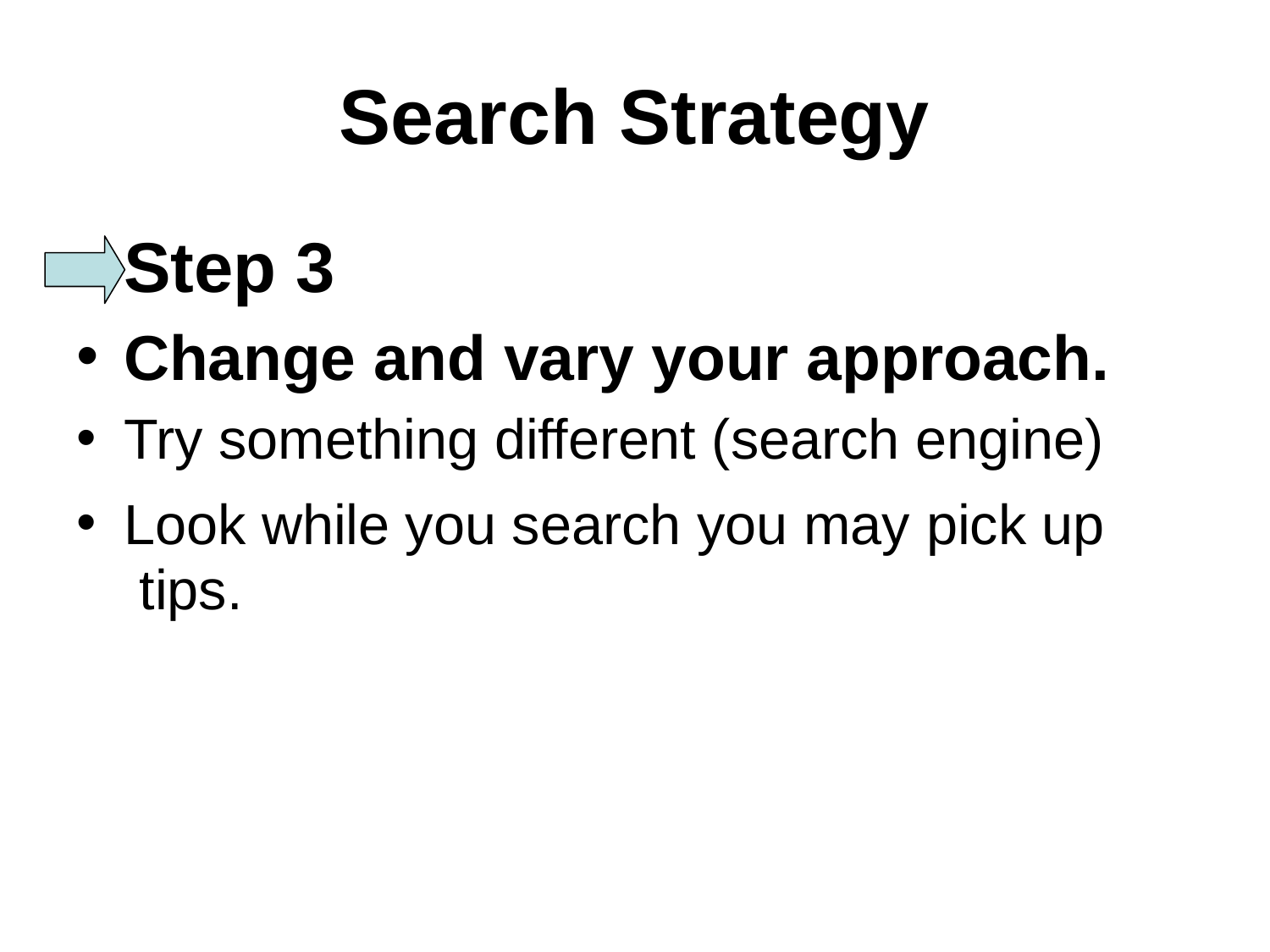

# Search Strategy
Step 3
Change and vary your approach.
Try something different (search engine)
Look while you search you may pick up  tips.